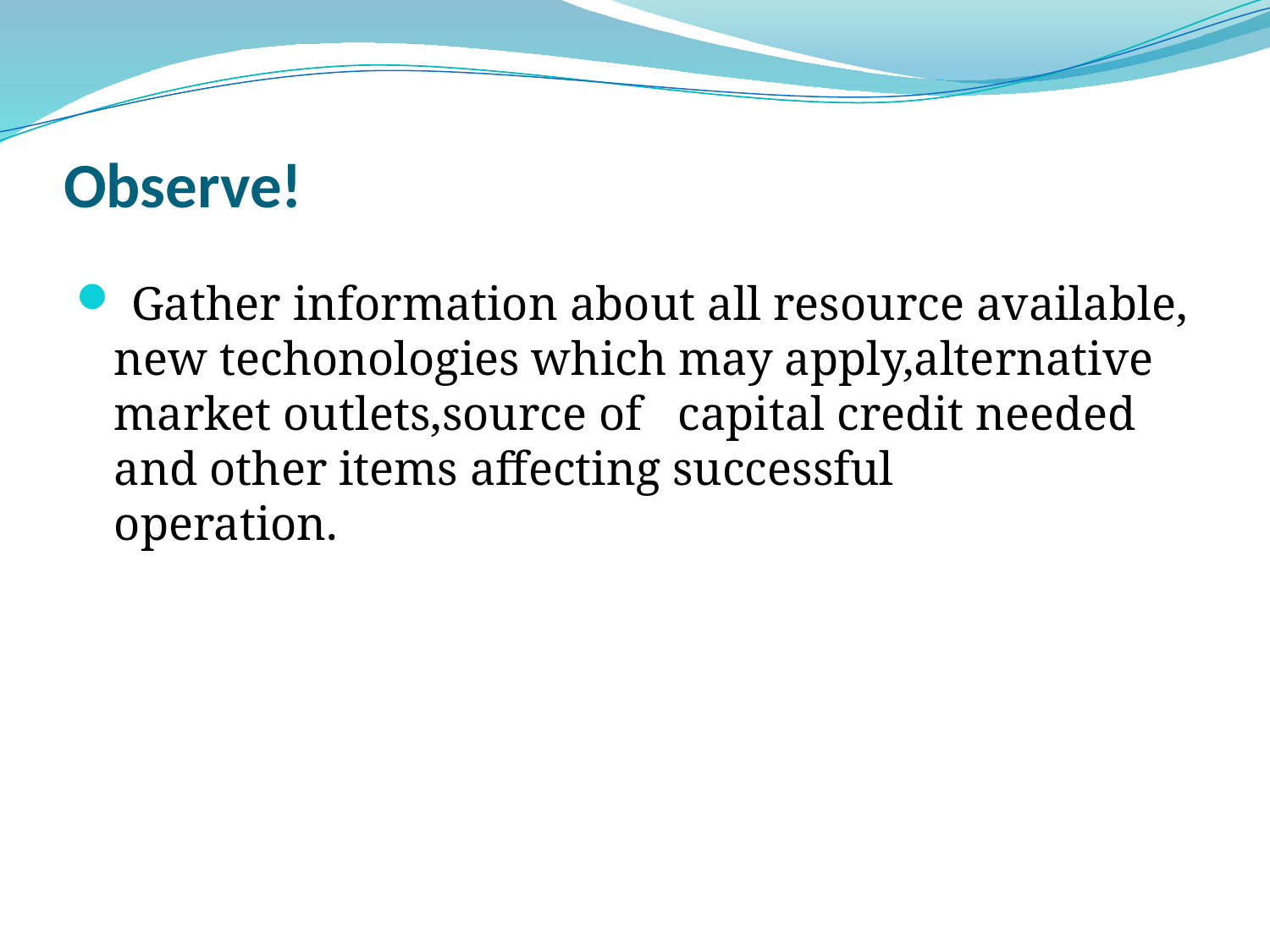

# Observe!
 Gather information about all resource available, new techonologies which may apply,alternative market outlets,source of   capital credit needed and other items affecting successful operation.